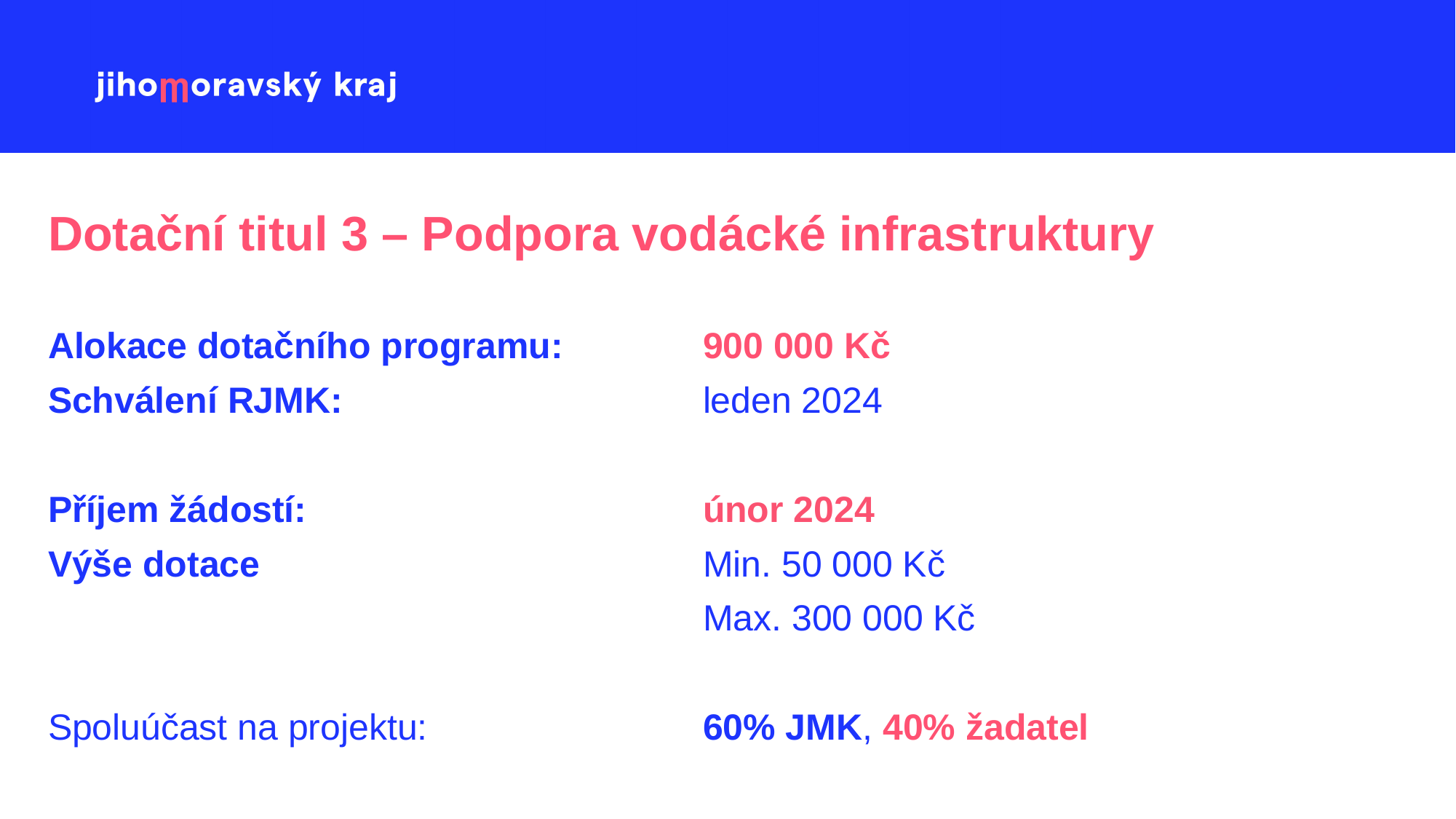

# Dotační titul 3 – Podpora vodácké infrastruktury

Alokace dotačního programu:  		900 000 Kč
Schválení RJMK:				leden 2024

Příjem žádostí:				únor 2024
Výše dotace					Min. 50 000 Kč
						Max. 300 000 Kč

Spoluúčast na projektu: 			60% JMK, 40% žadatel